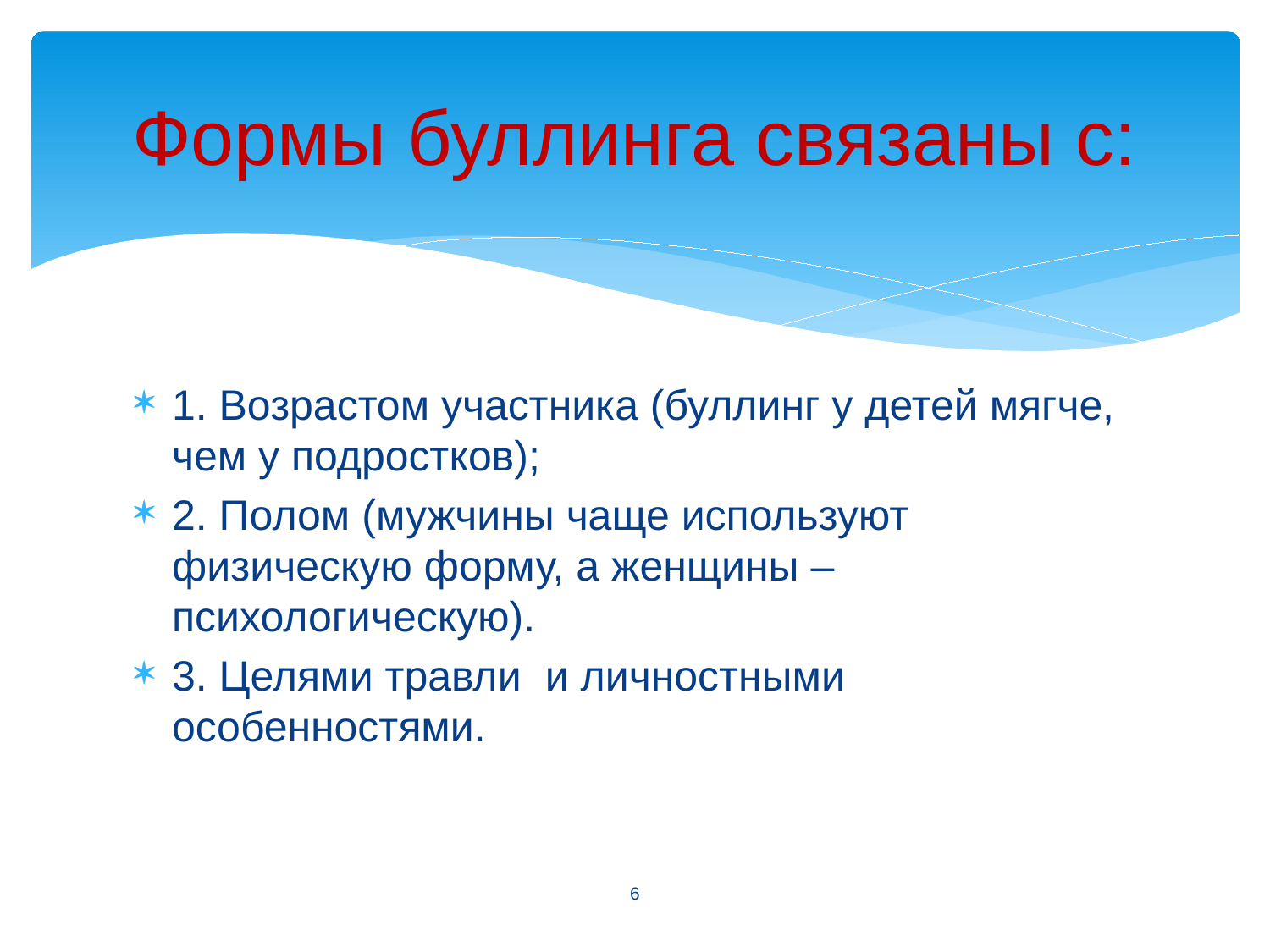

# Формы буллинга связаны с:
1. Возрастом участника (буллинг у детей мягче, чем у подростков);
2. Полом (мужчины чаще используют физическую форму, а женщины – психологическую).
3. Целями травли  и личностными особенностями.
6